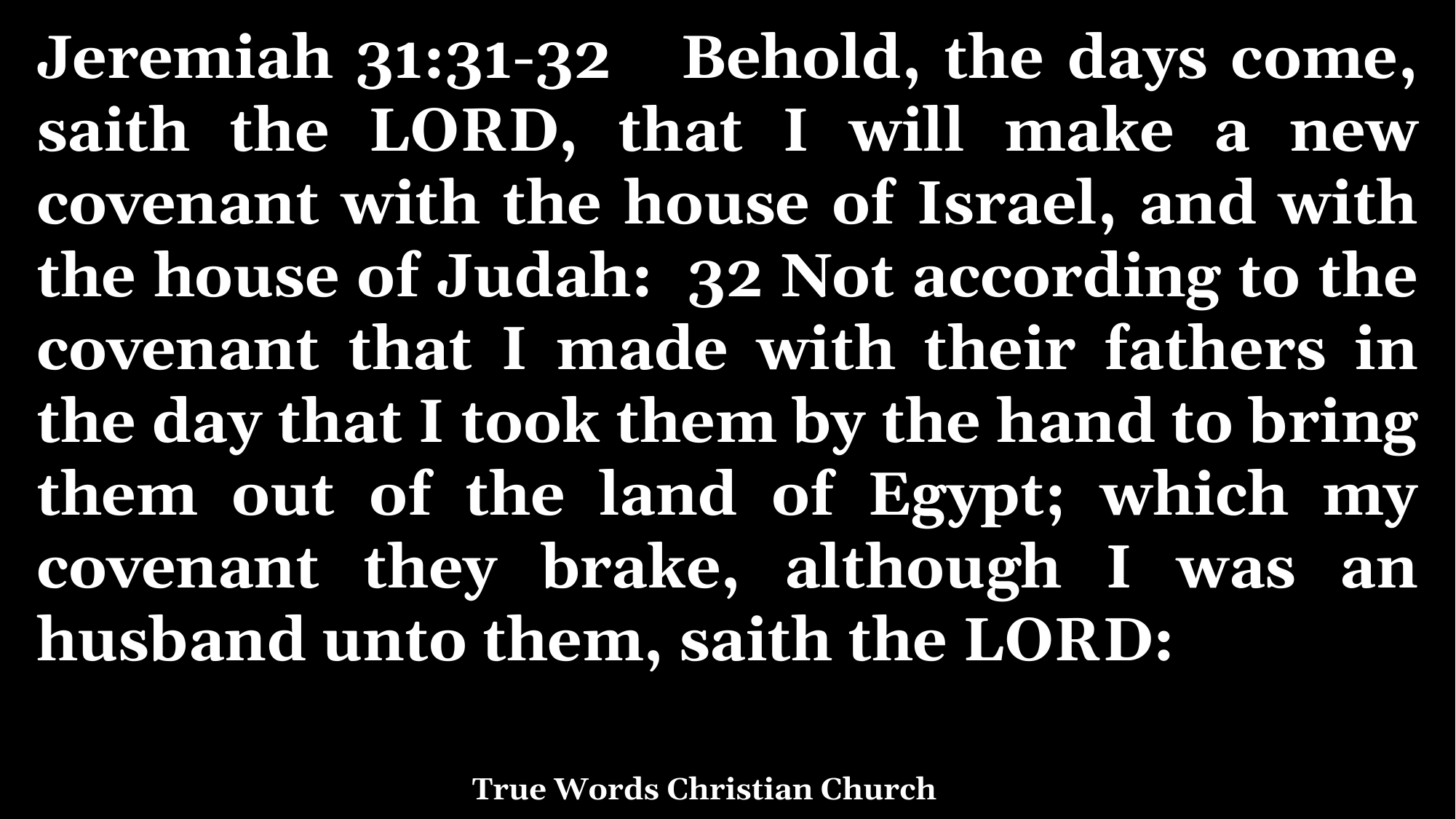

Jeremiah 31:31-32   Behold, the days come, saith the LORD, that I will make a new covenant with the house of Israel, and with the house of Judah:  32 Not according to the covenant that I made with their fathers in the day that I took them by the hand to bring them out of the land of Egypt; which my covenant they brake, although I was an husband unto them, saith the LORD:
True Words Christian Church